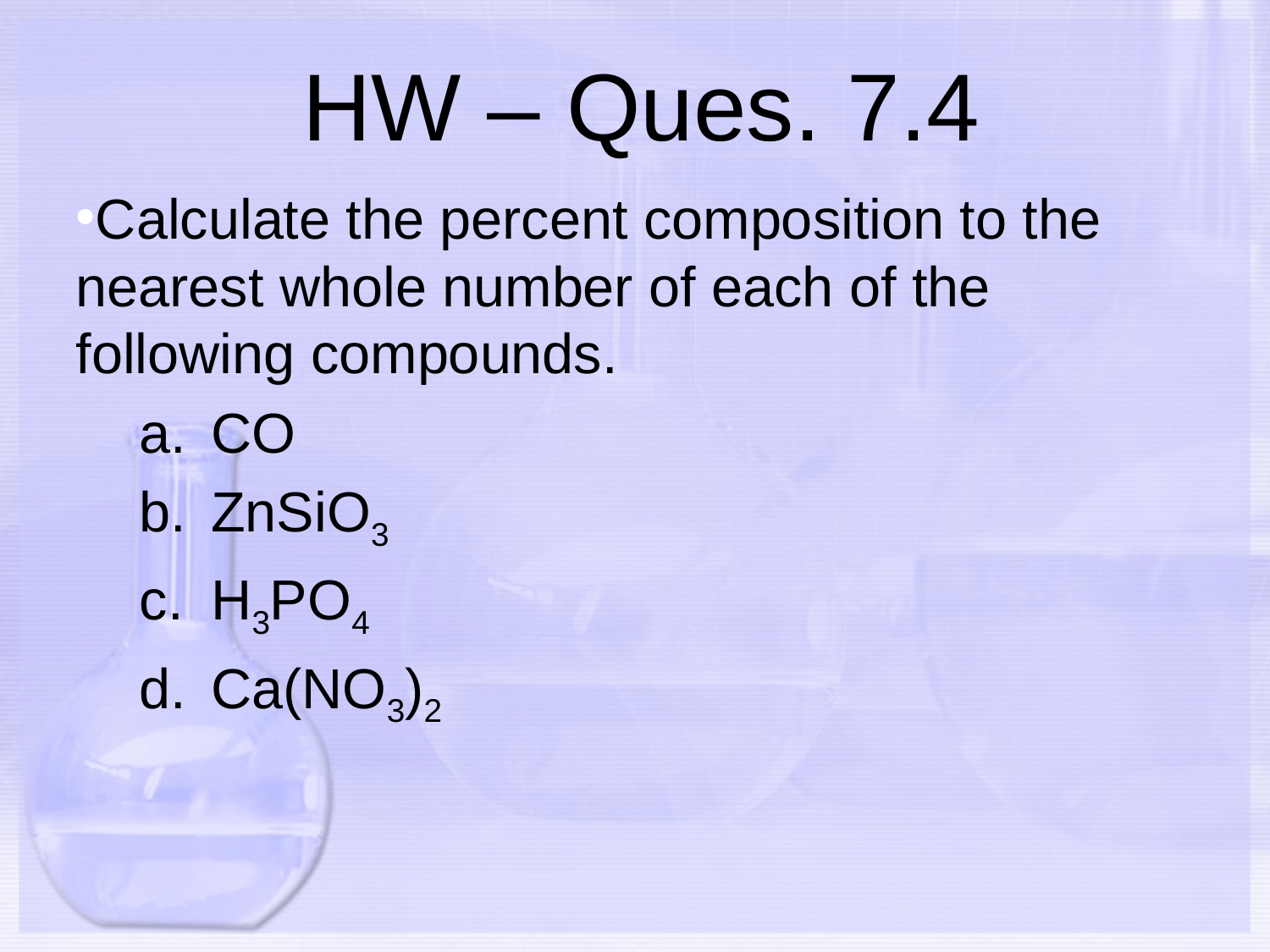

# HW – Ques. 7.4
Calculate the percent composition to the nearest whole number of each of the following compounds.
CO
ZnSiO3
H3PO4
Ca(NO3)2